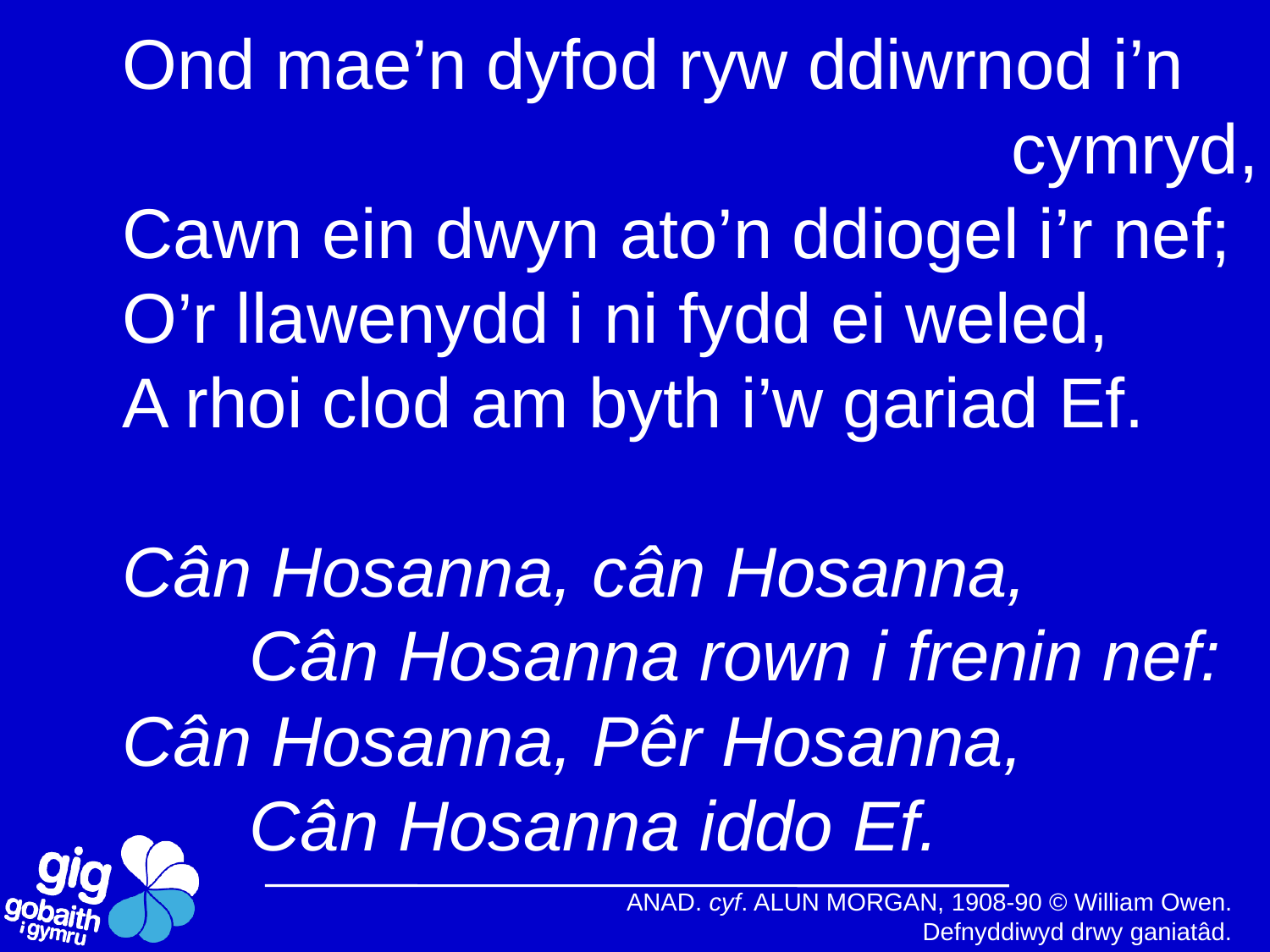

Ond mae’n dyfod ryw ddiwrnod i’n
							cymryd,
Cawn ein dwyn ato’n ddiogel i’r nef;
O’r llawenydd i ni fydd ei weled,
A rhoi clod am byth i’w gariad Ef.

Cân Hosanna, cân Hosanna,
	Cân Hosanna rown i frenin nef:
Cân Hosanna, Pêr Hosanna,
	Cân Hosanna iddo Ef.
ANAD. cyf. ALUN MORGAN, 1908-90 © William Owen. Defnyddiwyd drwy ganiatâd.